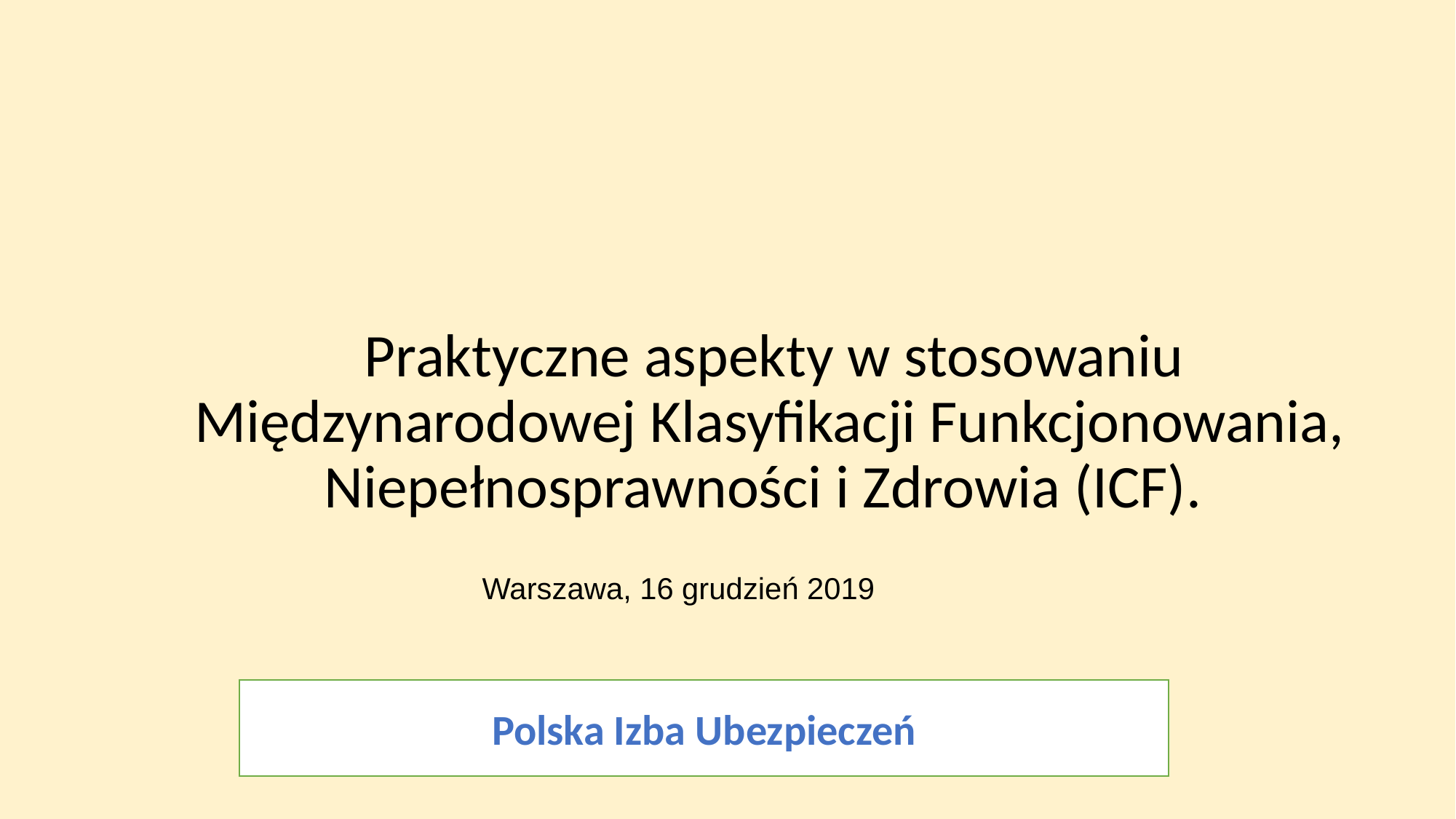

# Praktyczne aspekty w stosowaniu Międzynarodowej Klasyfikacji Funkcjonowania, Niepełnosprawności i Zdrowia (ICF).

Warszawa, 16 grudzień 2019

Polska Izba Ubezpieczeń